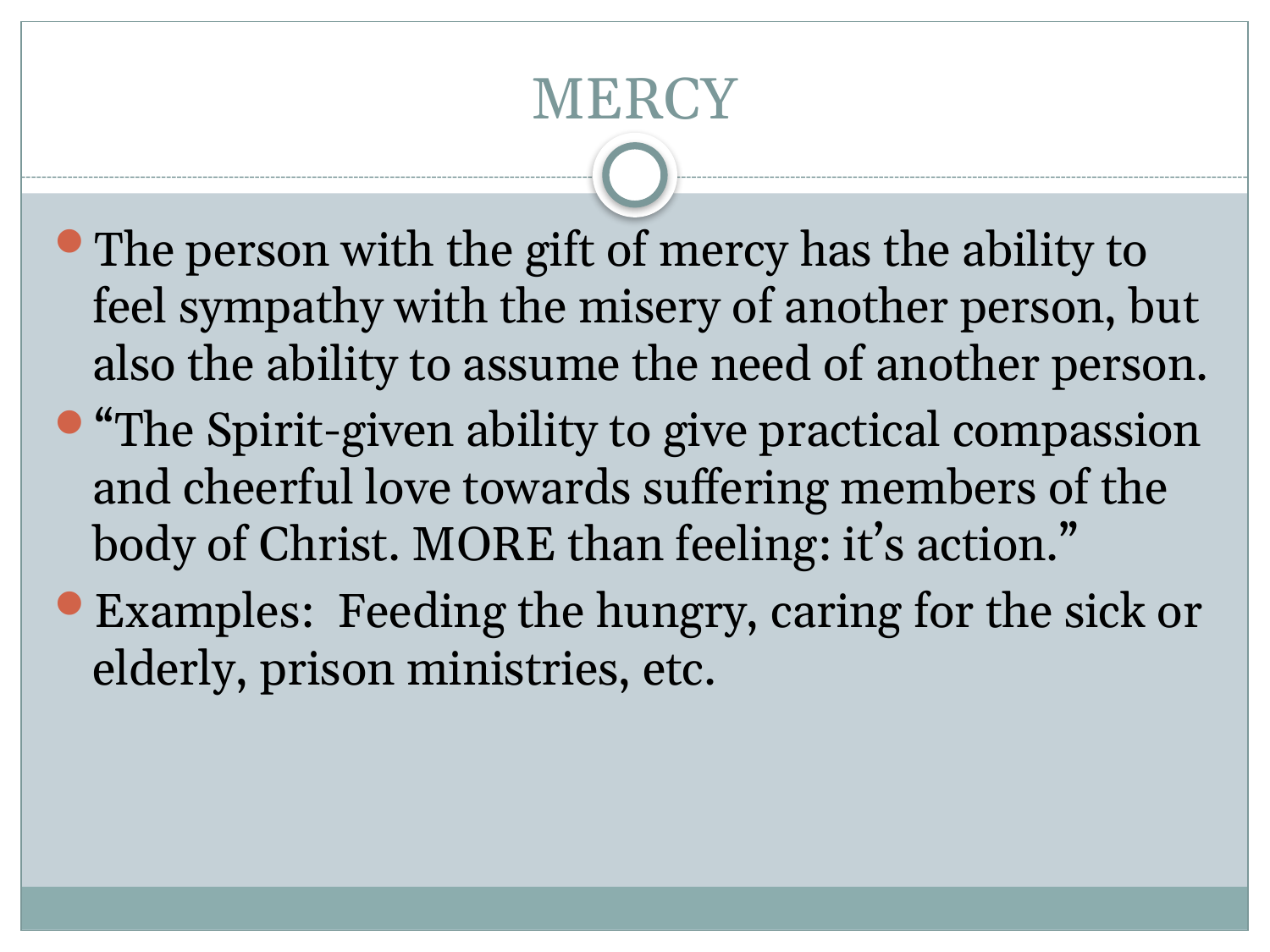

# MERCY
The person with the gift of mercy has the ability to feel sympathy with the misery of another person, but also the ability to assume the need of another person.
“The Spirit-given ability to give practical compassion and cheerful love towards suffering members of the body of Christ. MORE than feeling: it’s action.”
Examples:  Feeding the hungry, caring for the sick or elderly, prison ministries, etc.